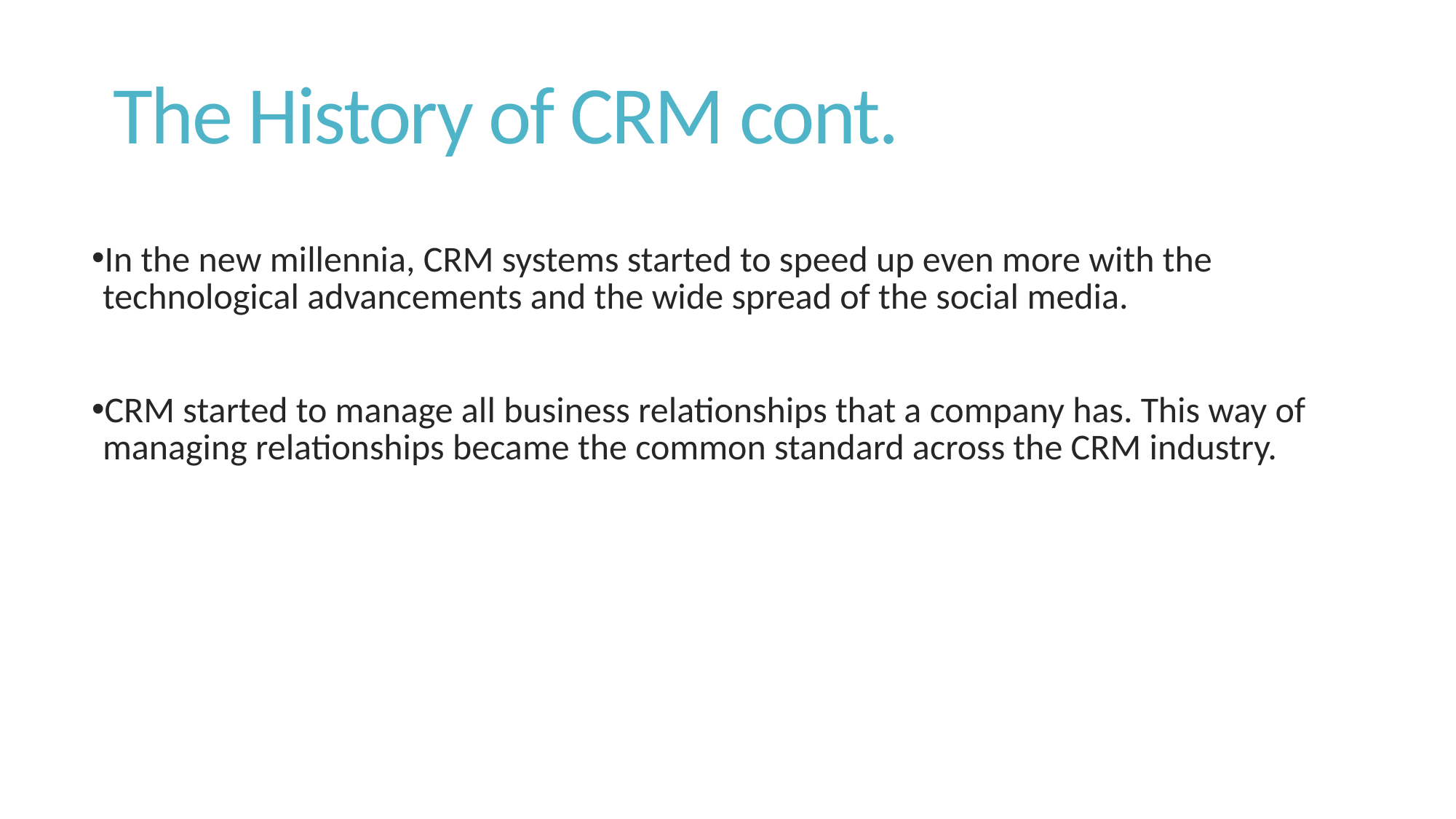

# The History of CRM cont.

In the new millennia, CRM systems started to speed up even more with the technological advancements and the wide spread of the social media.

CRM started to manage all business relationships that a company has. This way of managing relationships became the common standard across the CRM industry.